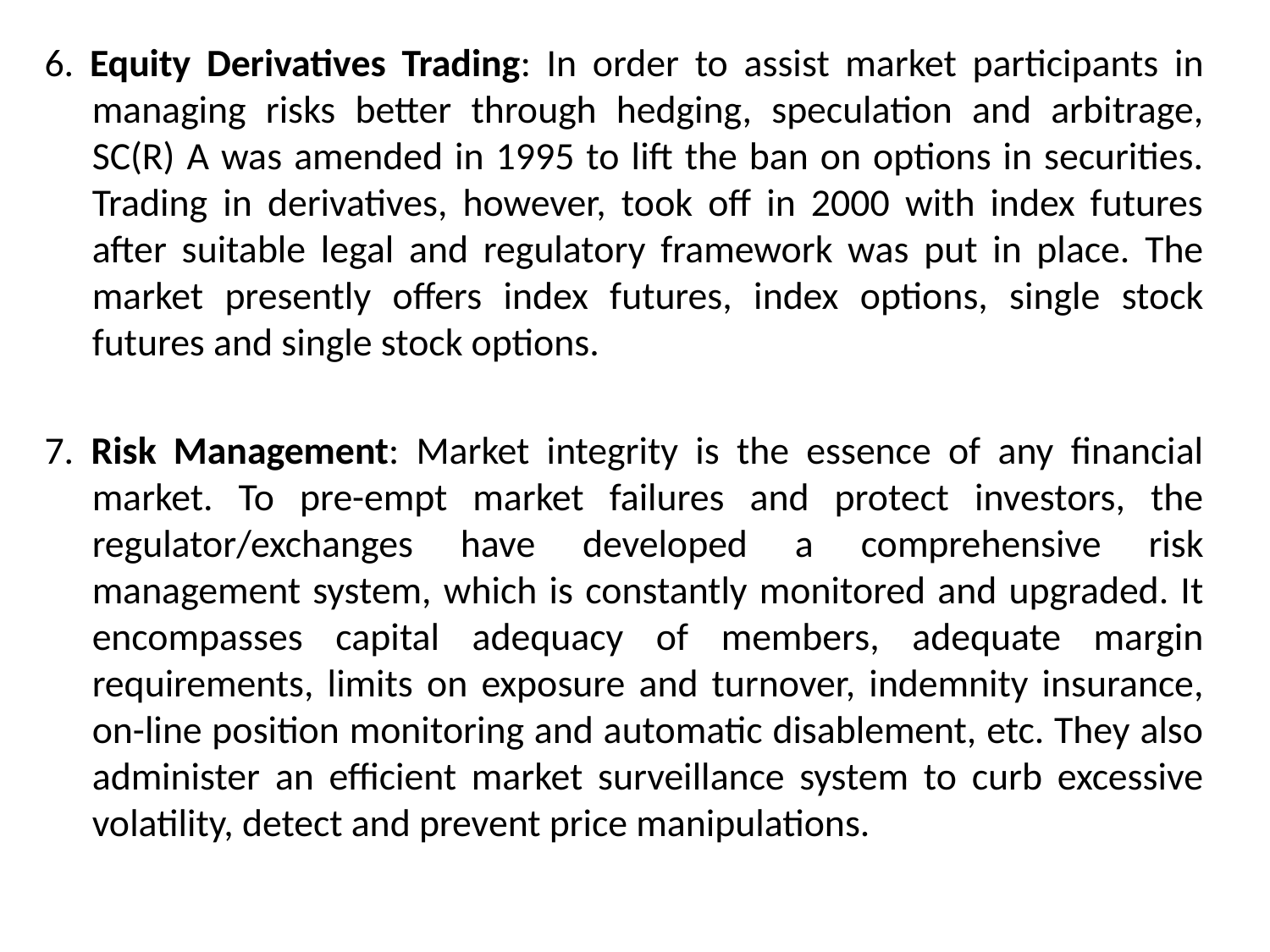

6. Equity Derivatives Trading: In order to assist market participants in managing risks better through hedging, speculation and arbitrage, SC(R) A was amended in 1995 to lift the ban on options in securities. Trading in derivatives, however, took off in 2000 with index futures after suitable legal and regulatory framework was put in place. The market presently offers index futures, index options, single stock futures and single stock options.

7. Risk Management: Market integrity is the essence of any financial market. To pre-empt market failures and protect investors, the regulator/exchanges have developed a comprehensive risk management system, which is constantly monitored and upgraded. It encompasses capital adequacy of members, adequate margin requirements, limits on exposure and turnover, indemnity insurance, on-line position monitoring and automatic disablement, etc. They also administer an efficient market surveillance system to curb excessive volatility, detect and prevent price manipulations.